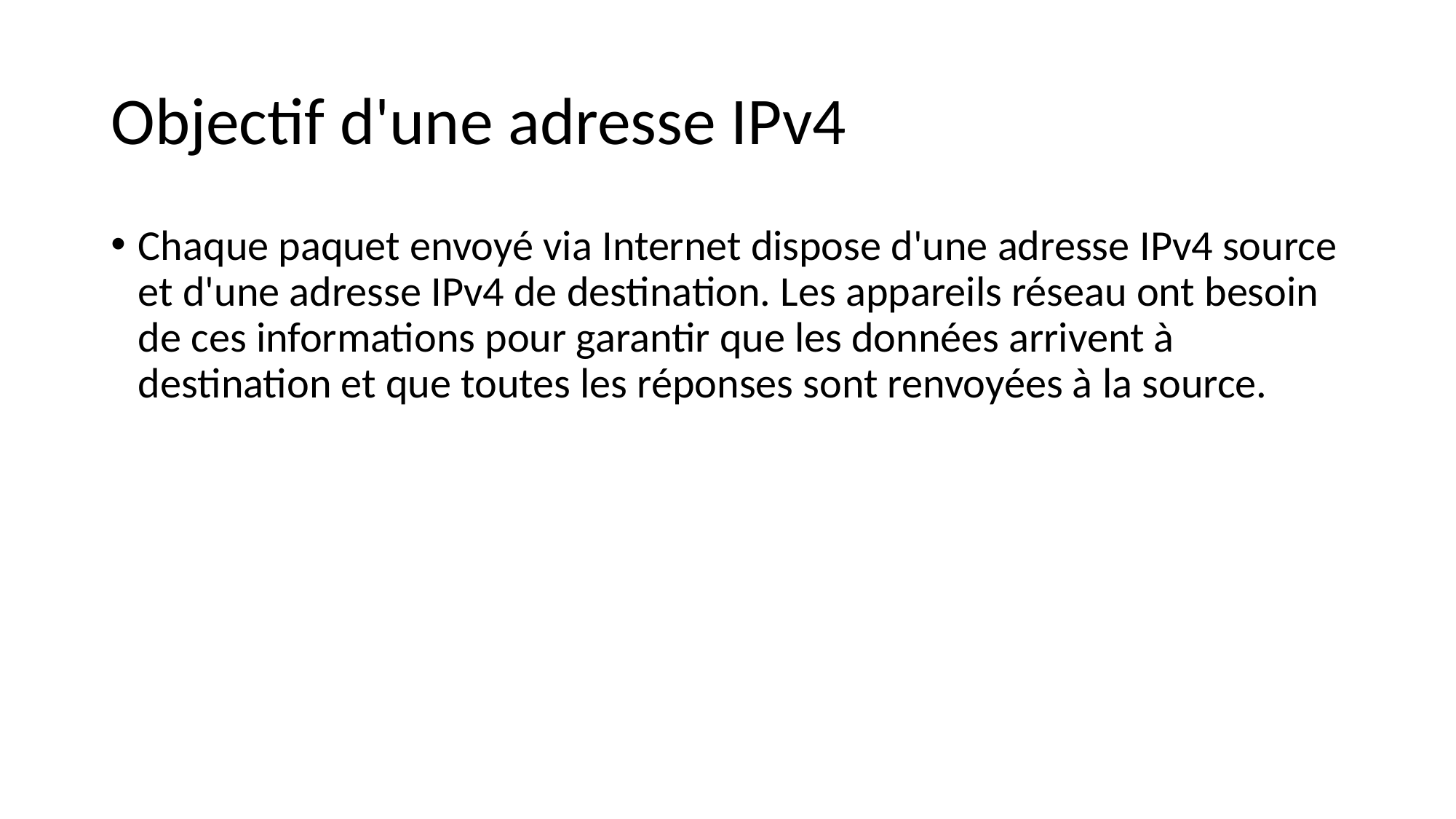

# Objectif d'une adresse IPv4
Chaque paquet envoyé via Internet dispose d'une adresse IPv4 source et d'une adresse IPv4 de destination. Les appareils réseau ont besoin de ces informations pour garantir que les données arrivent à destination et que toutes les réponses sont renvoyées à la source.